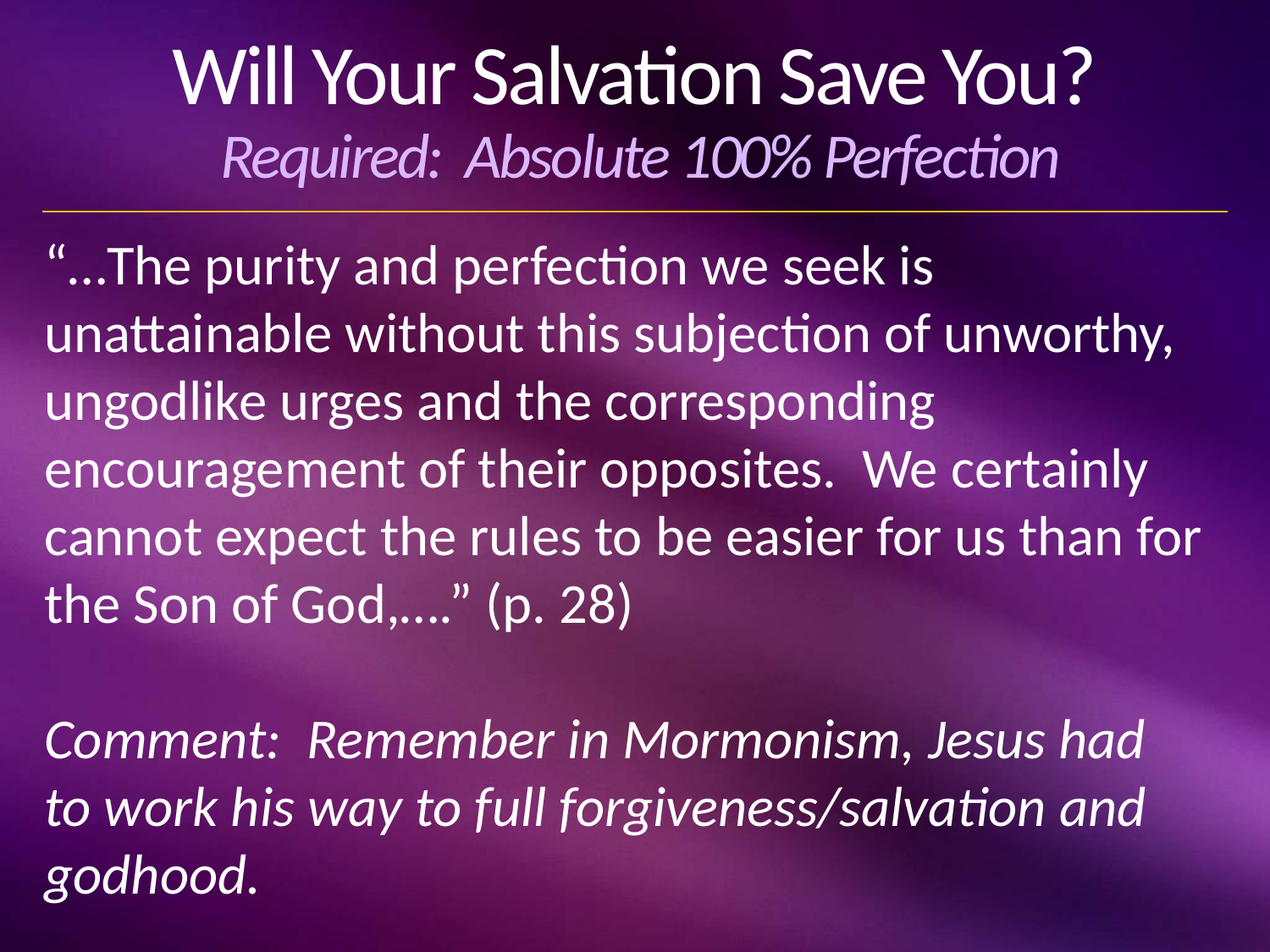

# Will Your Salvation Save You? Required:  Absolute 100% Perfection
“…The purity and perfection we seek is unattainable without this subjection of unworthy, ungodlike urges and the corresponding encouragement of their opposites.  We certainly cannot expect the rules to be easier for us than for the Son of God,….” (p. 28)

Comment:  Remember in Mormonism, Jesus had to work his way to full forgiveness/salvation and godhood.